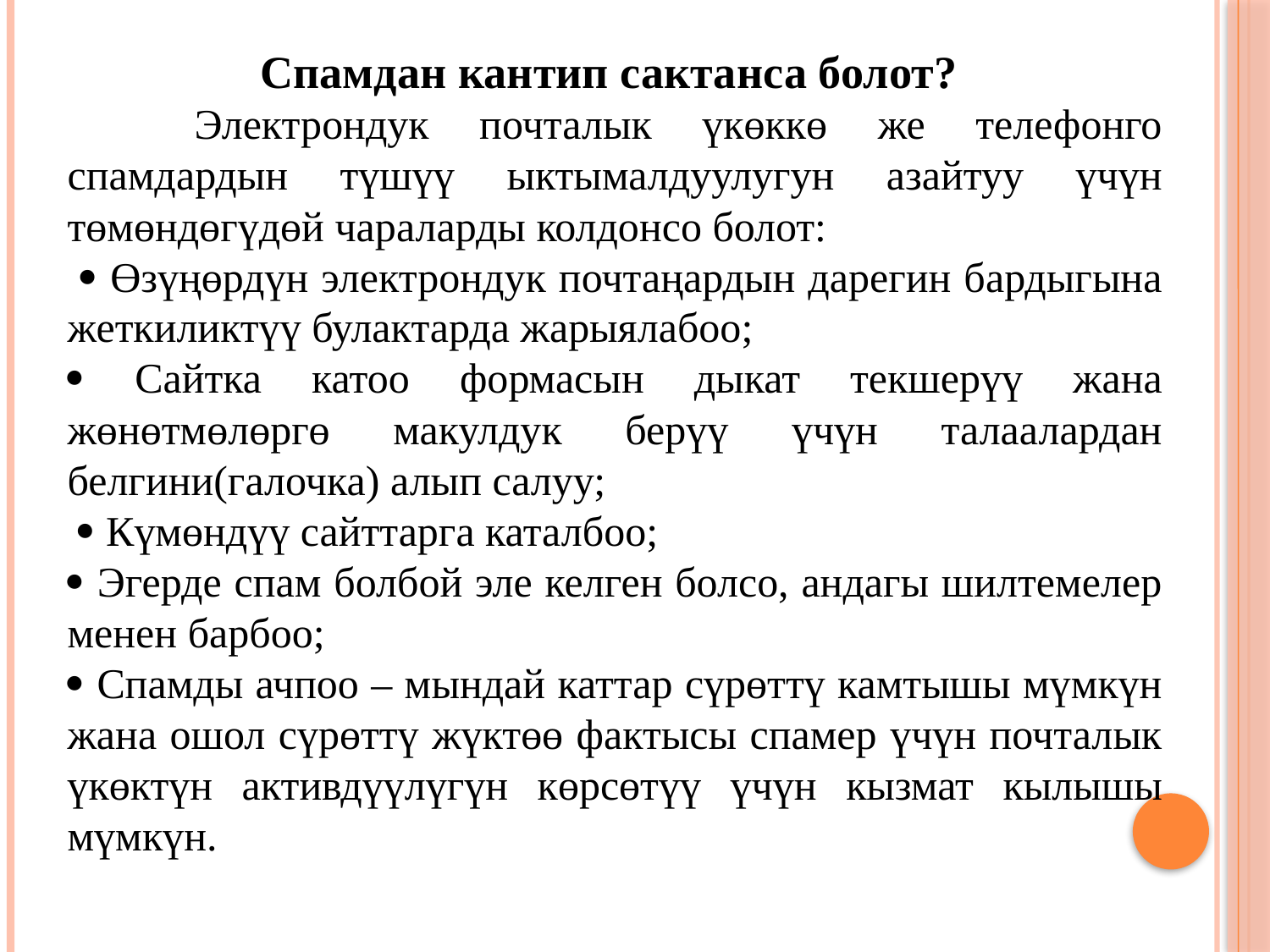

Спамдан кантип сактанса болот?
	Электрондук почталык үкөккө же телефонго спамдардын түшүү ыктымалдуулугун азайтуу үчүн төмөндөгүдөй чараларды колдонсо болот:
 • Өзүңөрдүн электрондук почтаңардын дарегин бардыгына жеткиликтүү булактарда жарыялабоо;
• Сайтка катоо формасын дыкат текшерүү жана жөнөтмөлөргө макулдук берүү үчүн талаалардан белгини(галочка) алып салуу;
 • Күмөндүү сайттарга каталбоо;
• Эгерде спам болбой эле келген болсо, андагы шилтемелер менен барбоо;
• Спамды ачпоо – мындай каттар сүрөттү камтышы мүмкүн жана ошол сүрөттү жүктөө фактысы спамер үчүн почталык үкөктүн активдүүлүгүн көрсөтүү үчүн кызмат кылышы мүмкүн.